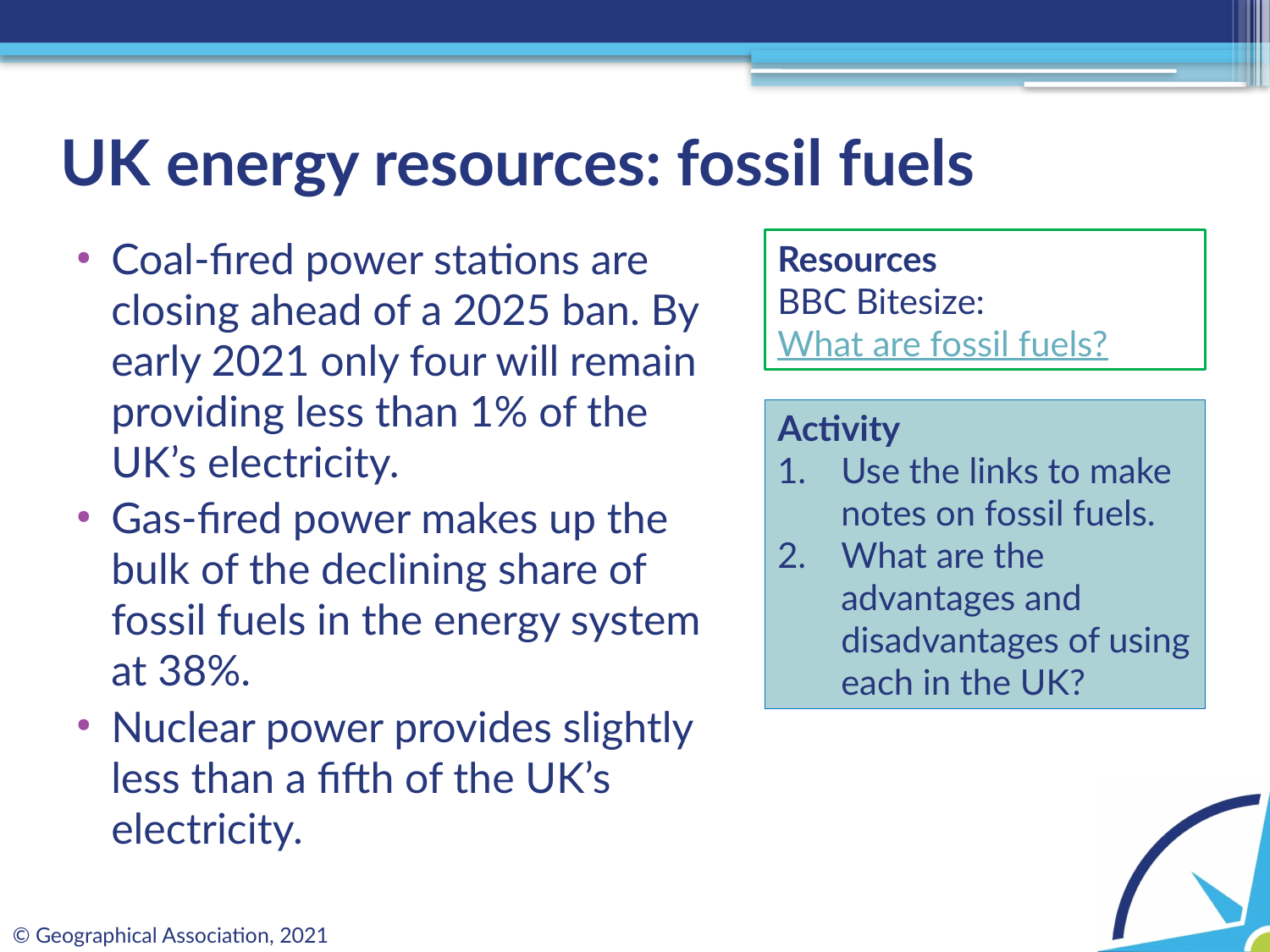

# UK energy resources: fossil fuels
Coal-fired power stations are closing ahead of a 2025 ban. By early 2021 only four will remain providing less than 1% of the UK’s electricity.
Gas-fired power makes up the bulk of the declining share of fossil fuels in the energy system at 38%.
Nuclear power provides slightly less than a fifth of the UK’s electricity.

Resources
BBC Bitesize:
What are fossil fuels?
Activity
Use the links to make notes on fossil fuels.
What are the advantages and disadvantages of using each in the UK?